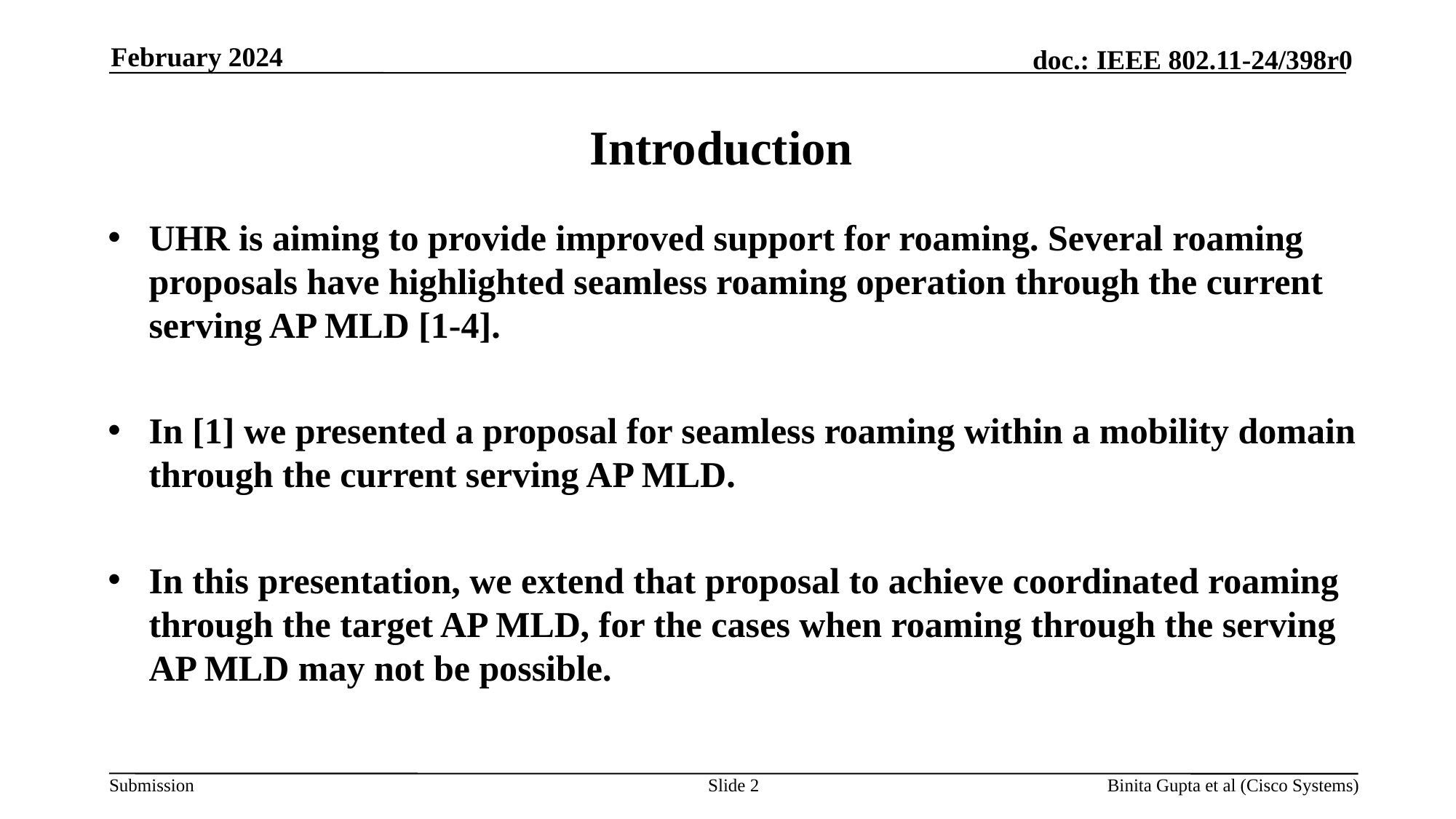

February 2024
# Introduction
UHR is aiming to provide improved support for roaming. Several roaming proposals have highlighted seamless roaming operation through the current serving AP MLD [1-4].

In [1] we presented a proposal for seamless roaming within a mobility domain through the current serving AP MLD.

In this presentation, we extend that proposal to achieve coordinated roaming through the target AP MLD, for the cases when roaming through the serving AP MLD may not be possible.
Slide 2
Binita Gupta et al (Cisco Systems)